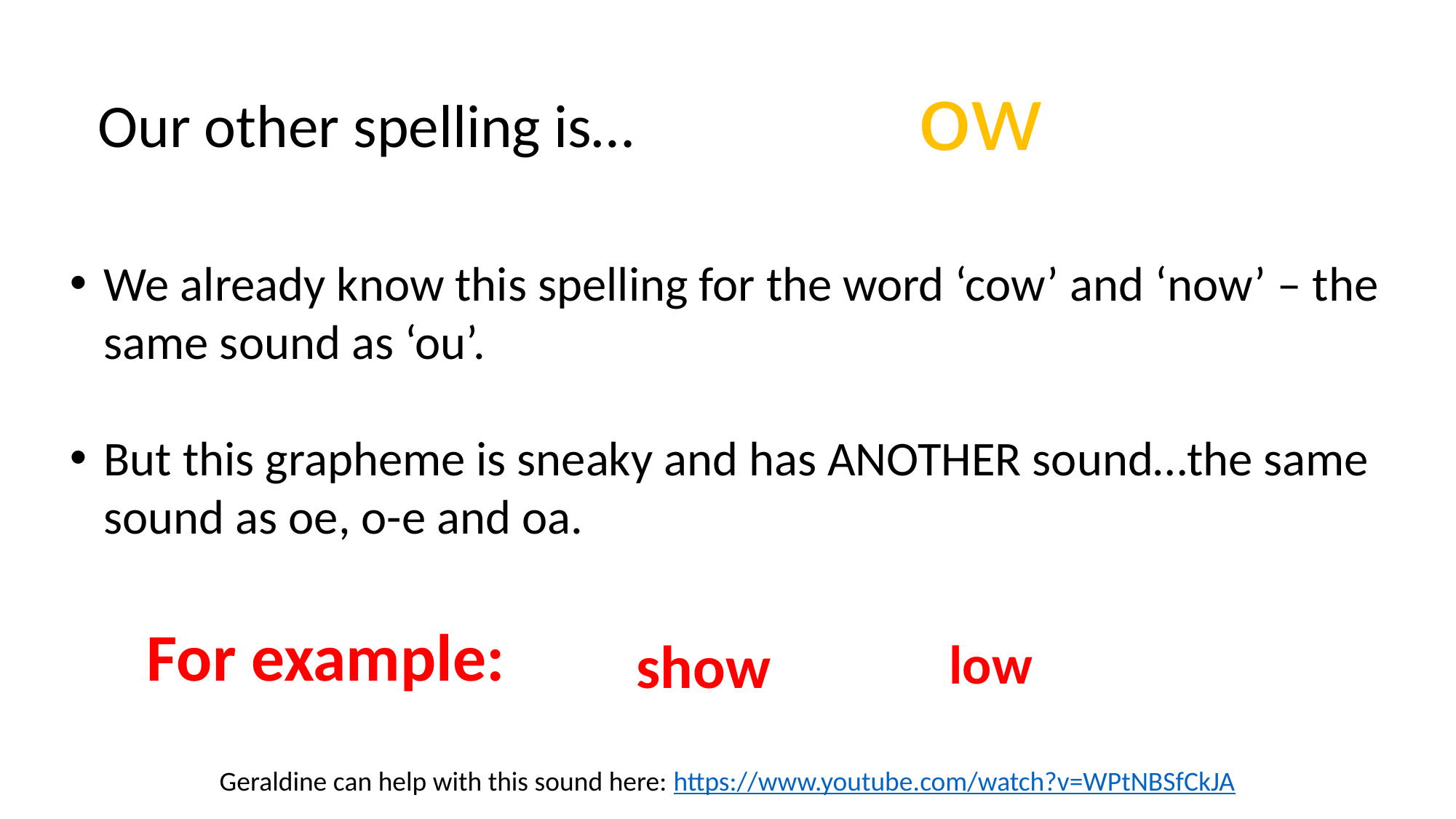

ow
Our other spelling is…
We already know this spelling for the word ‘cow’ and ‘now’ – the same sound as ‘ou’.

But this grapheme is sneaky and has ANOTHER sound…the same sound as oe, o-e and oa.

For example:
show
low

Geraldine can help with this sound here: https://www.youtube.com/watch?v=WPtNBSfCkJA